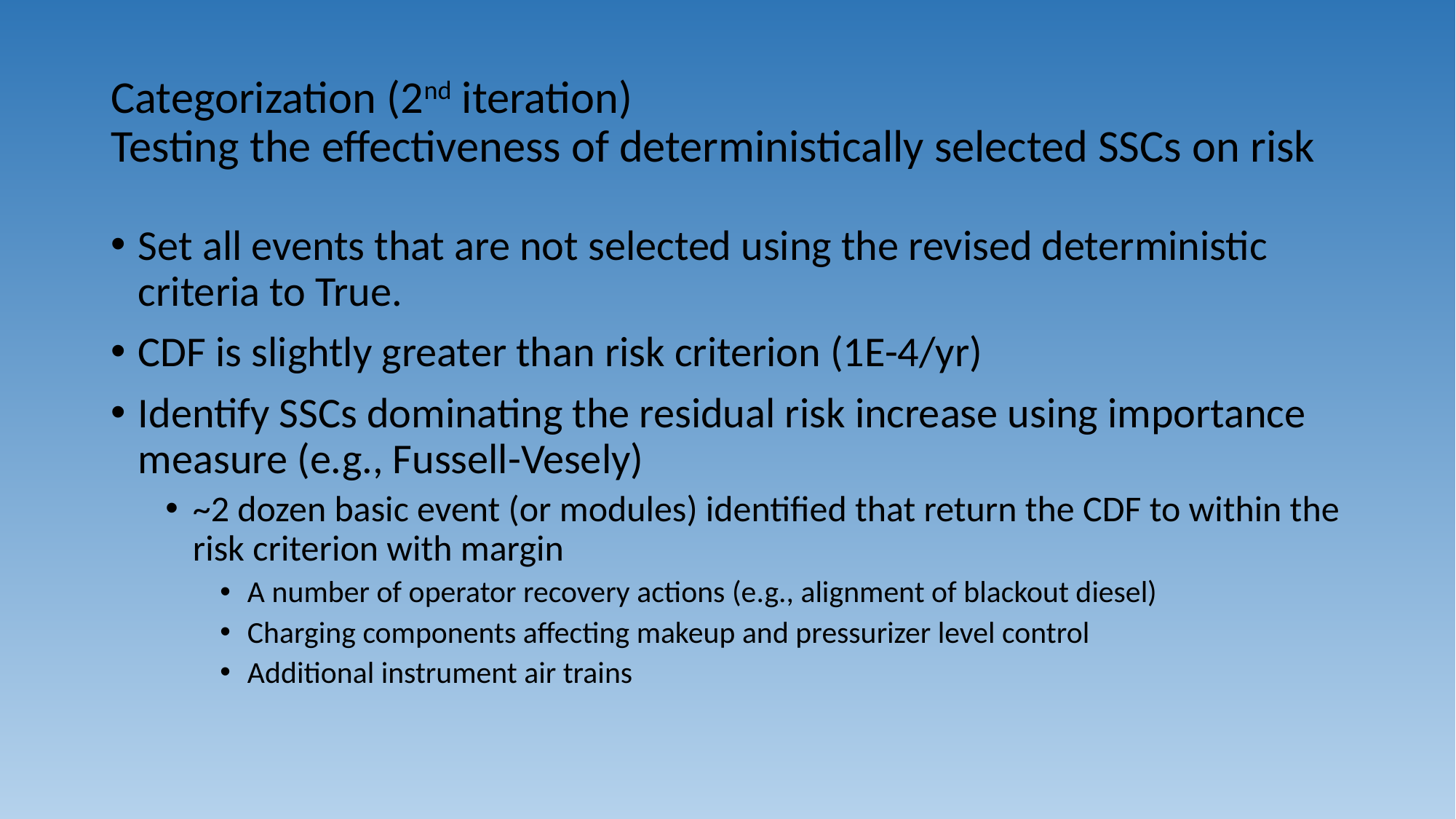

# Categorization (2nd iteration) Testing the effectiveness of deterministically selected SSCs on risk
Set all events that are not selected using the revised deterministic criteria to True.
CDF is slightly greater than risk criterion (1E-4/yr)
Identify SSCs dominating the residual risk increase using importance measure (e.g., Fussell-Vesely)
~2 dozen basic event (or modules) identified that return the CDF to within the risk criterion with margin
A number of operator recovery actions (e.g., alignment of blackout diesel)
Charging components affecting makeup and pressurizer level control
Additional instrument air trains